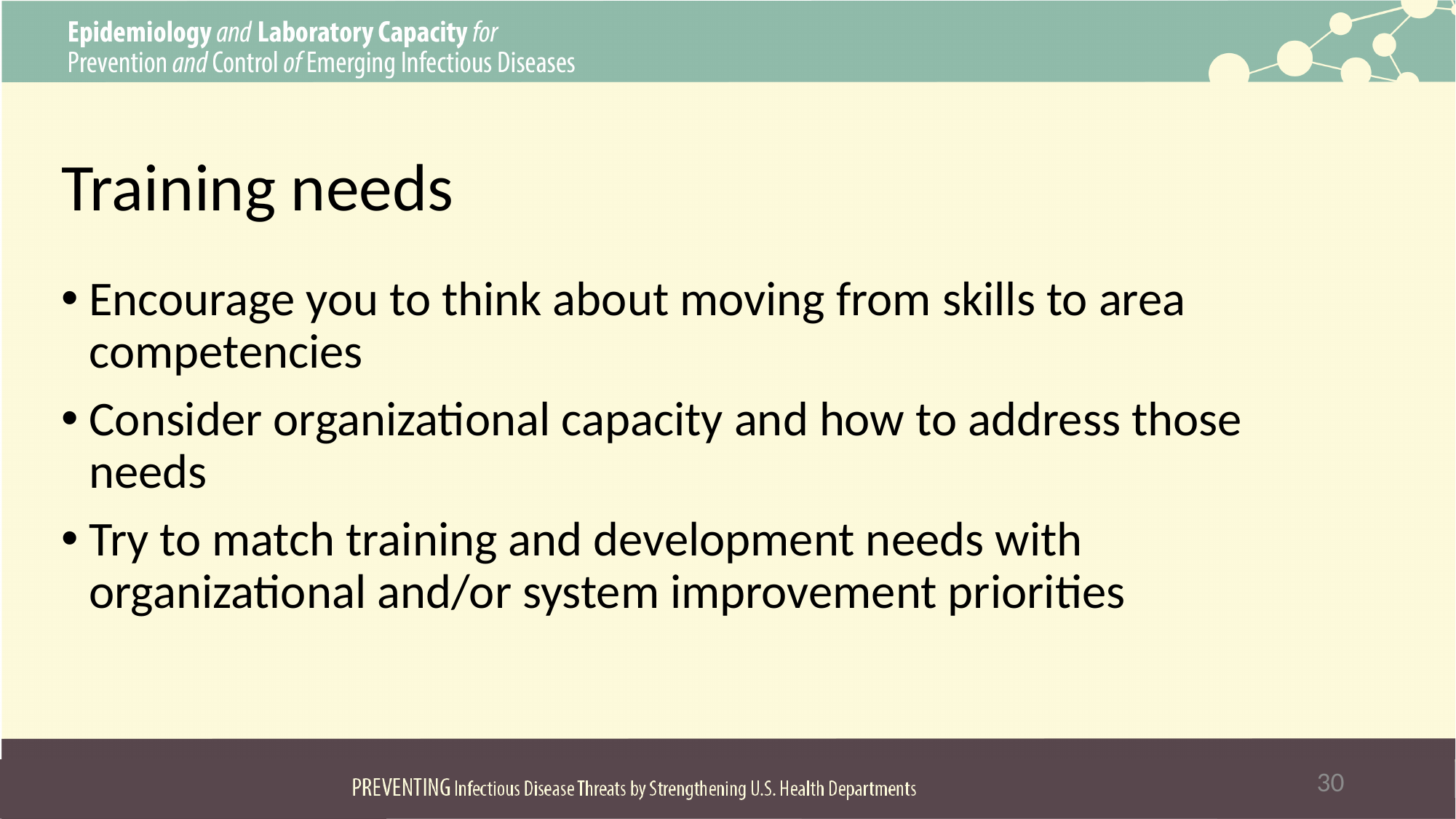

# Training needs
Encourage you to think about moving from skills to area competencies
Consider organizational capacity and how to address those needs
Try to match training and development needs with organizational and/or system improvement priorities
30